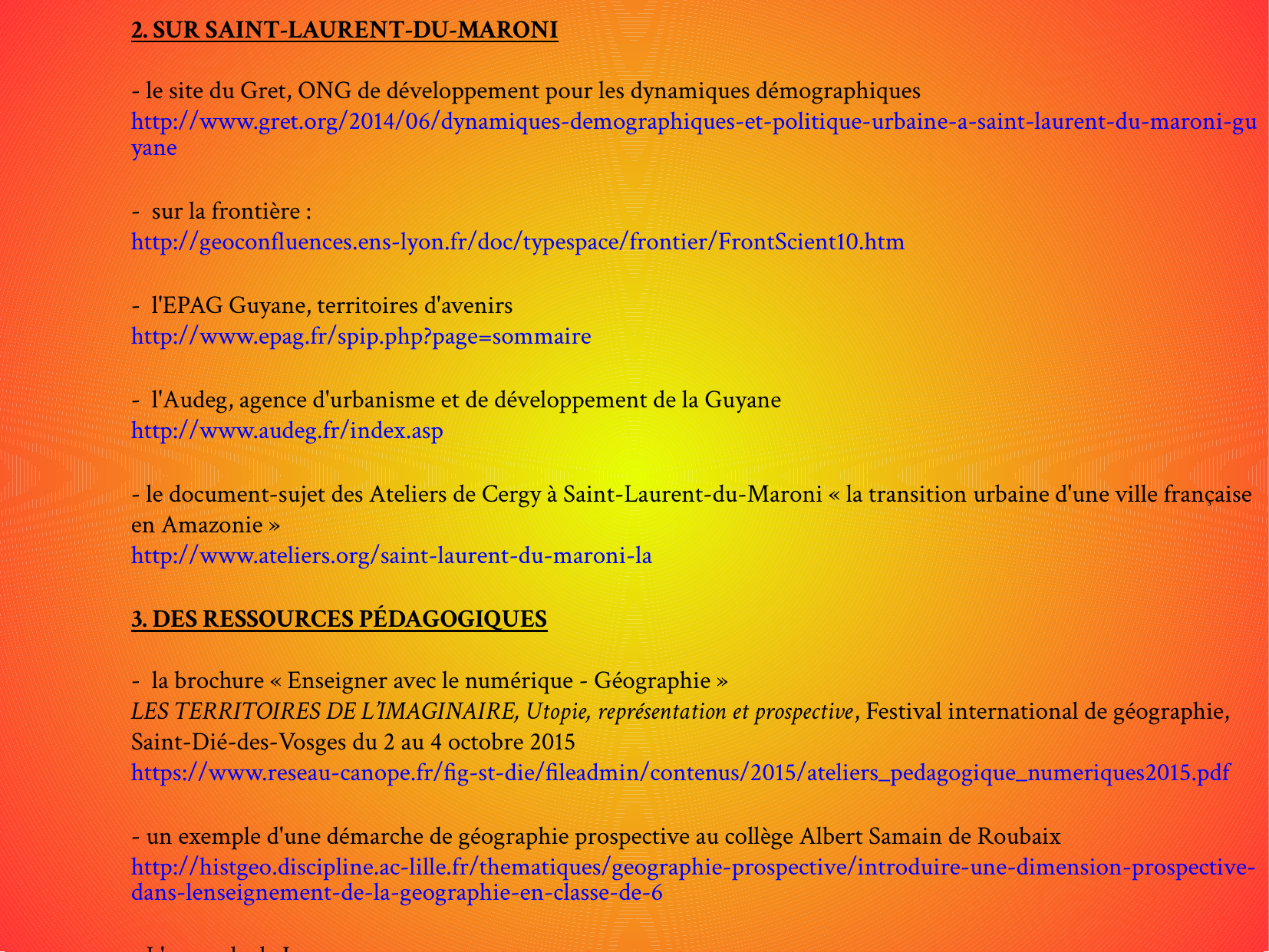

2. sur Saint-Laurent-du-Maroni

- le site du Gret, ONG de développement pour les dynamiques démographiques
http://www.gret.org/2014/06/dynamiques-demographiques-et-politique-urbaine-a-saint-laurent-du-maroni-guyane

-  sur la frontière :
http://geoconfluences.ens-lyon.fr/doc/typespace/frontier/FrontScient10.htm

-  l'EPAG Guyane, territoires d'avenirs
http://www.epag.fr/spip.php?page=sommaire

-  l'Audeg, agence d'urbanisme et de développement de la Guyane
http://www.audeg.fr/index.asp

- le document-sujet des Ateliers de Cergy à Saint-Laurent-du-Maroni « la transition urbaine d'une ville française en Amazonie »
http://www.ateliers.org/saint-laurent-du-maroni-la

3. des ressources pédagogiques

-  la brochure « Enseigner avec le numérique - Géographie »
LES TERRITOIRES DE L’IMAGINAIRE, Utopie, représentation et prospective, Festival international de géographie, Saint-Dié-des-Vosges du 2 au 4 octobre 2015
https://www.reseau-canope.fr/fig-st-die/fileadmin/contenus/2015/ateliers_pedagogique_numeriques2015.pdf

- un exemple d'une démarche de géographie prospective au collège Albert Samain de Roubaix
http://histgeo.discipline.ac-lille.fr/thematiques/geographie-prospective/introduire-une-dimension-prospective-dans-lenseignement-de-la-geographie-en-classe-de-6

- L'exemple de Lyon
http://www2.ac-lyon.fr/enseigne/histoire/spip.php?article1104